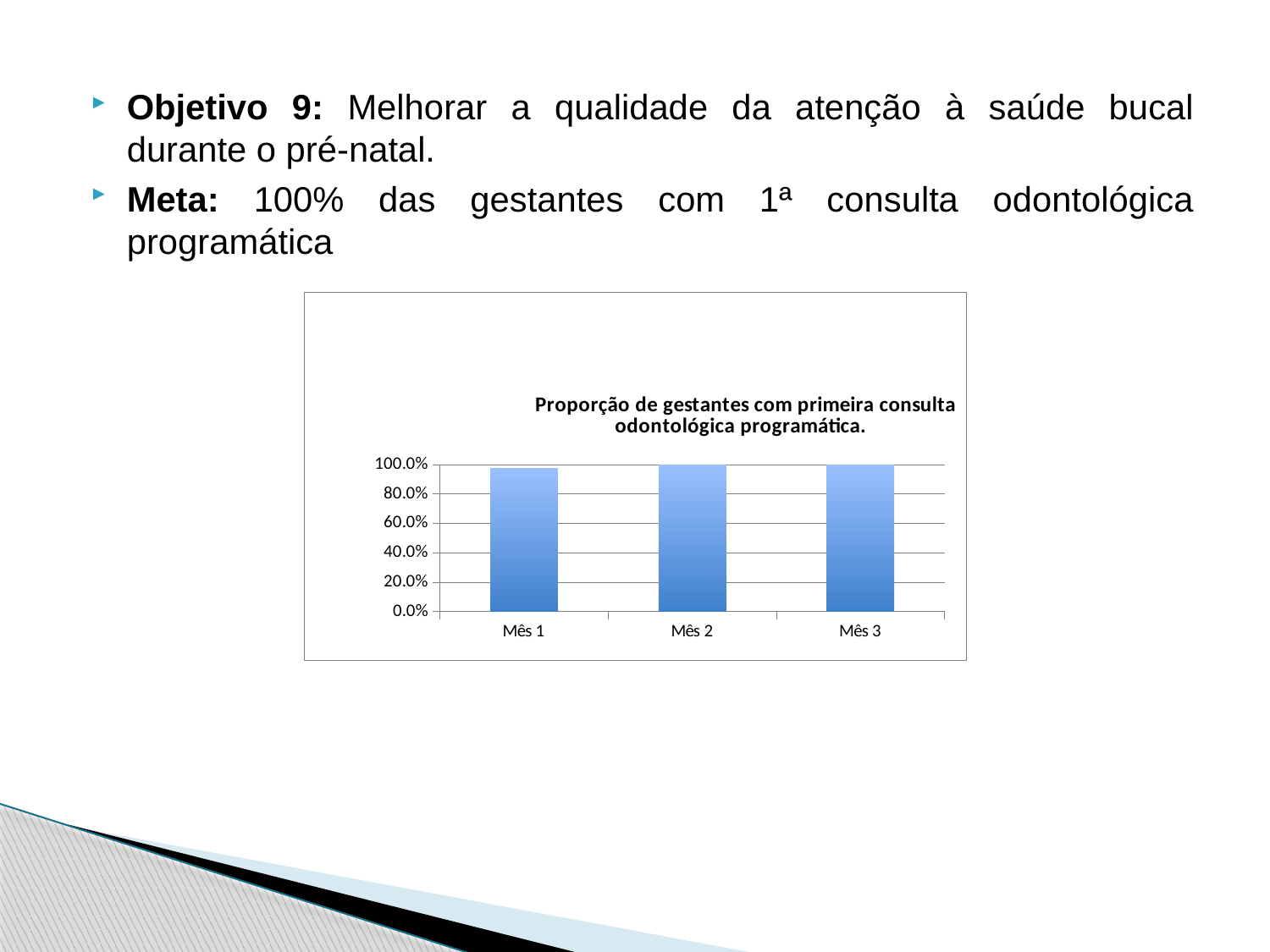

Objetivo 9: Melhorar a qualidade da atenção à saúde bucal durante o pré-natal.
Meta: 100% das gestantes com 1ª consulta odontológica programática

### Chart: Proporção de gestantes com primeira consulta odontológica programática.

| Category | Proporção de gestantes com primeira consulta odontológica programática.   |
|---|---|
| Mês 1 | 0.9722222222222222 |
| Mês 2 | 1.0 |
| Mês 3 | 1.0 |